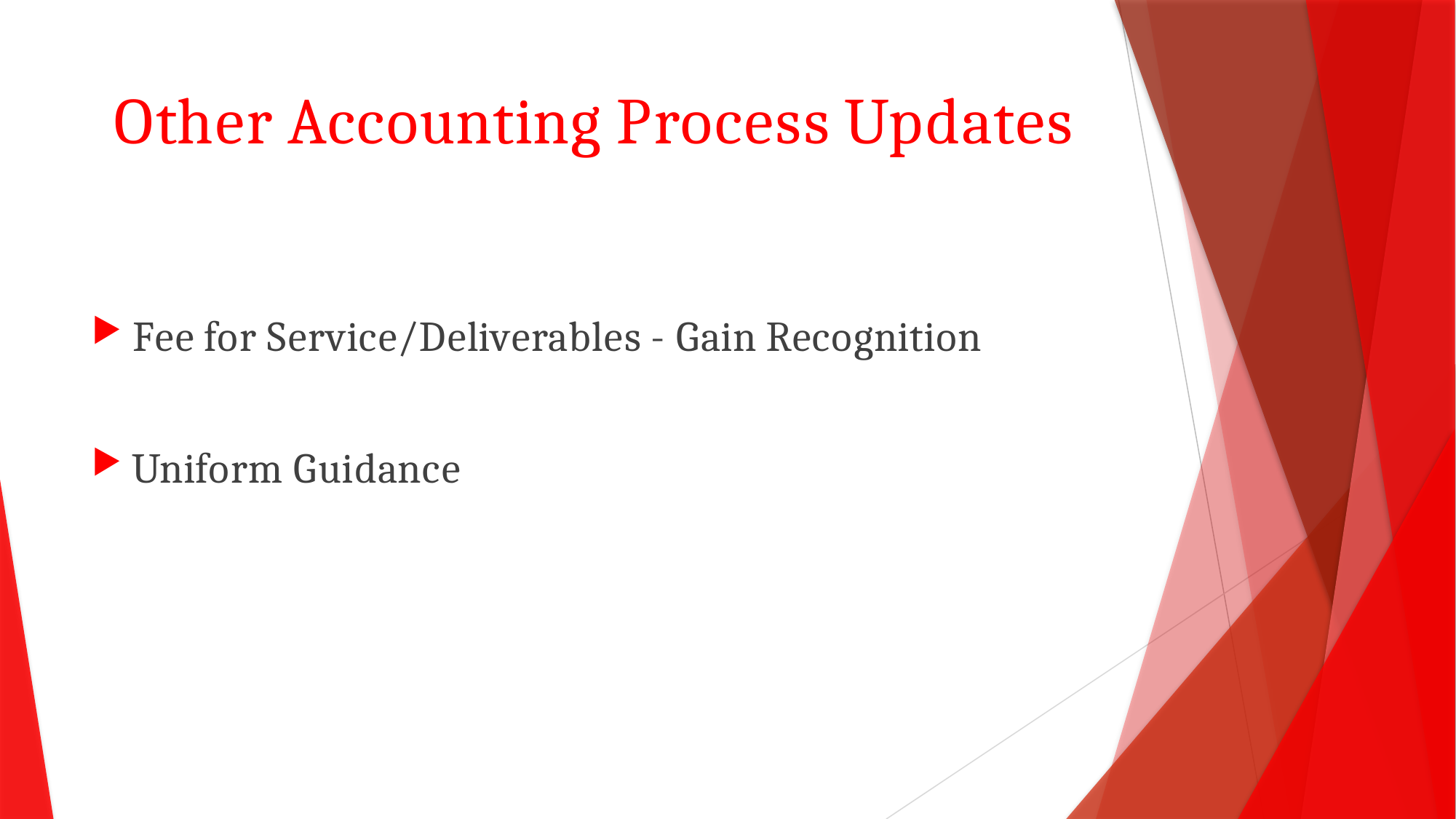

# Other Accounting Process Updates
Fee for Service/Deliverables - Gain Recognition

Uniform Guidance